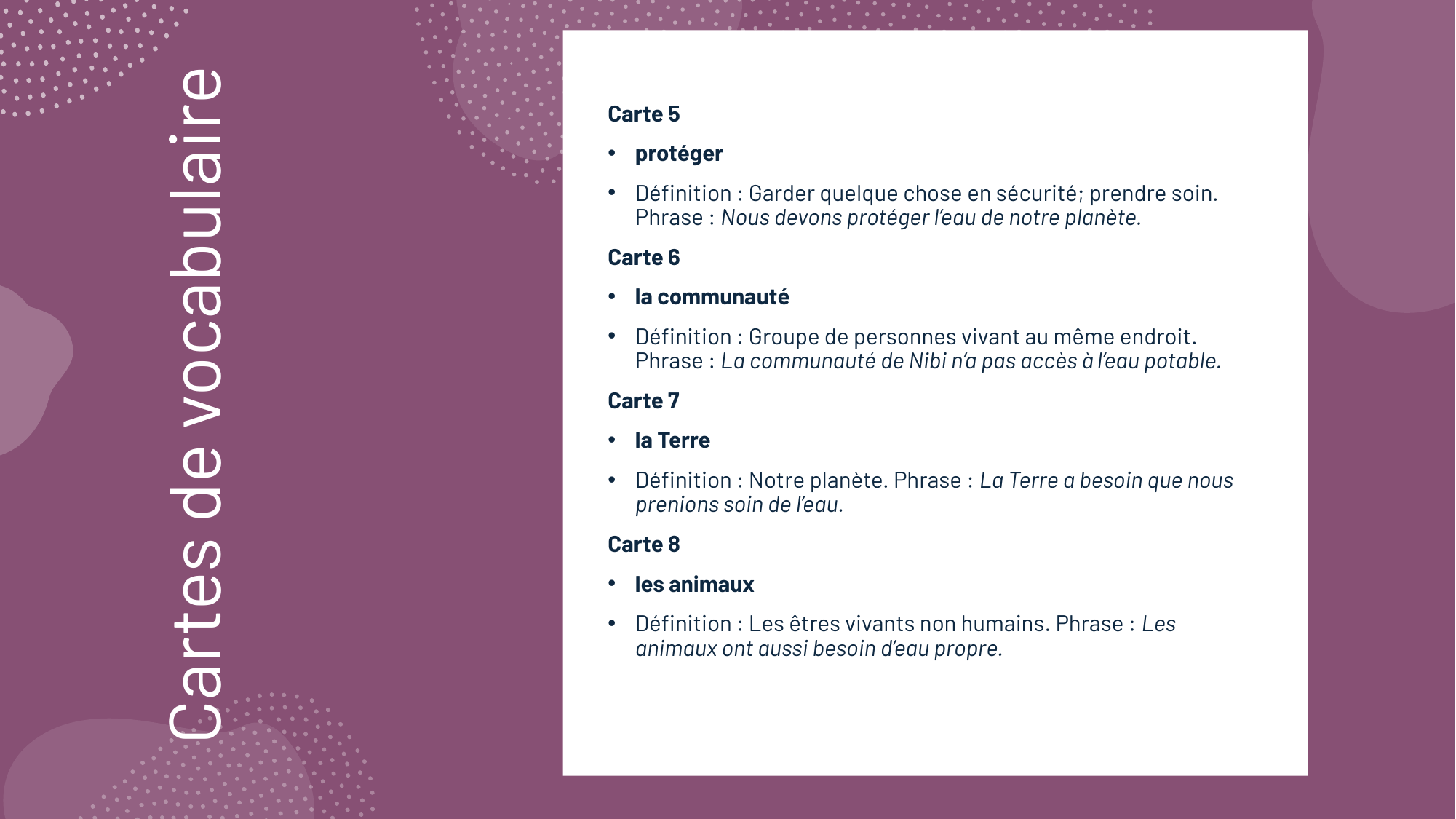

Carte 5
protéger
Définition : Garder quelque chose en sécurité; prendre soin. Phrase : Nous devons protéger l’eau de notre planète.
Carte 6
la communauté
Définition : Groupe de personnes vivant au même endroit. Phrase : La communauté de Nibi n’a pas accès à l’eau potable.
Carte 7
la Terre
Définition : Notre planète. Phrase : La Terre a besoin que nous prenions soin de l’eau.
Carte 8
les animaux
Définition : Les êtres vivants non humains. Phrase : Les animaux ont aussi besoin d’eau propre.

# Cartes de vocabulaire